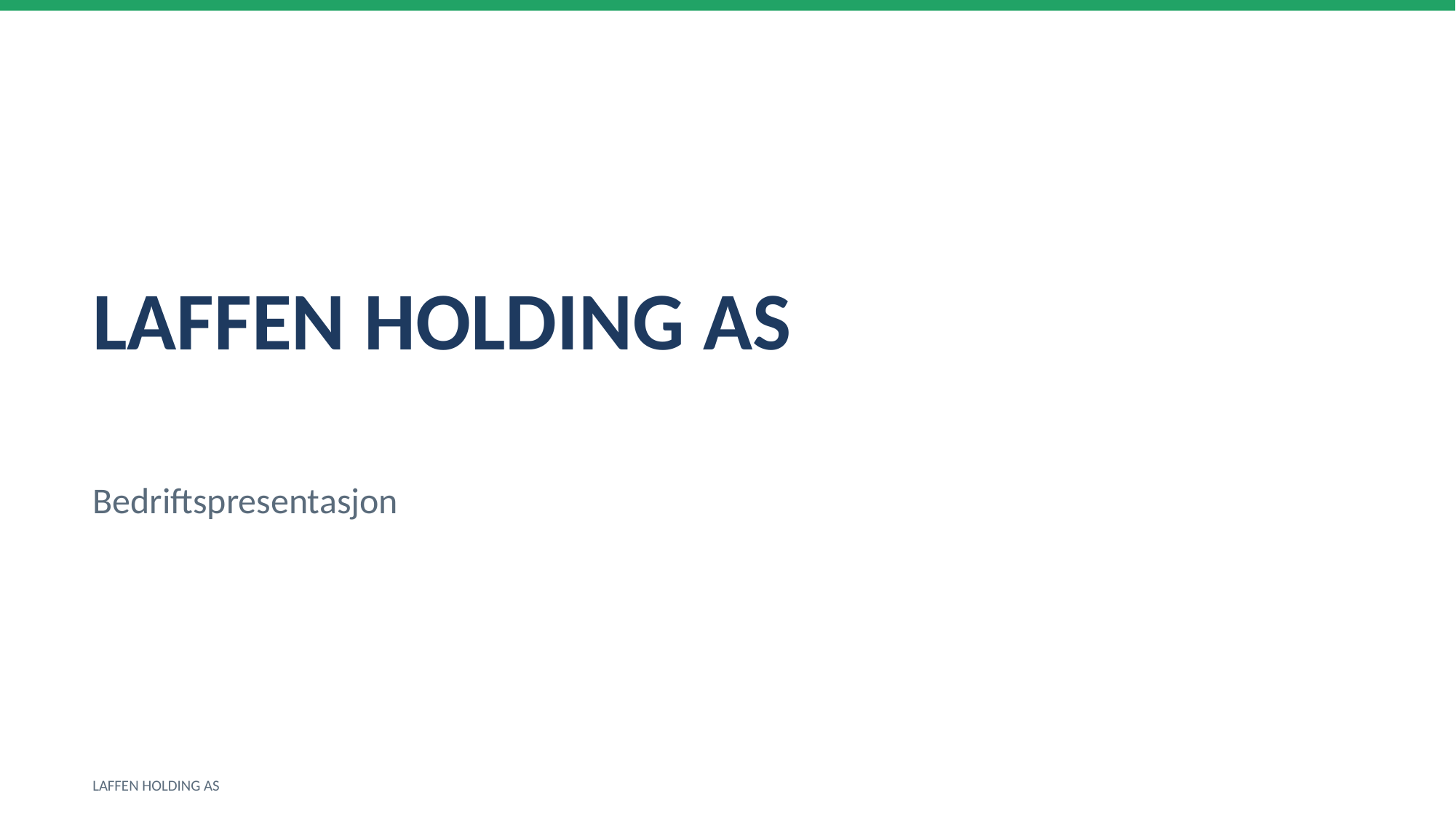

LAFFEN HOLDING AS
Bedriftspresentasjon
LAFFEN HOLDING AS